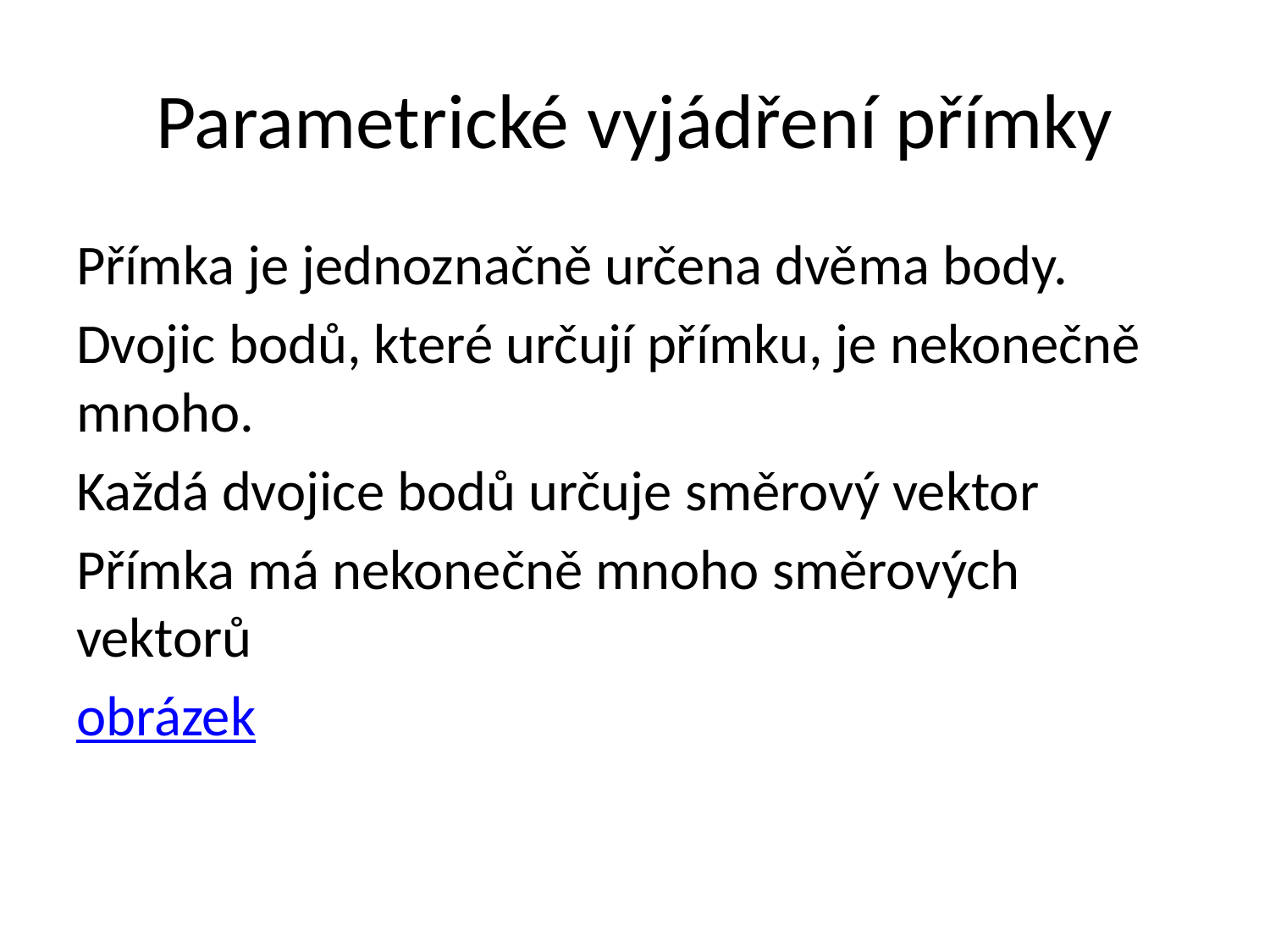

# Parametrické vyjádření přímky
Přímka je jednoznačně určena dvěma body.
Dvojic bodů, které určují přímku, je nekonečně mnoho.
Každá dvojice bodů určuje směrový vektor
Přímka má nekonečně mnoho směrových vektorů
obrázek